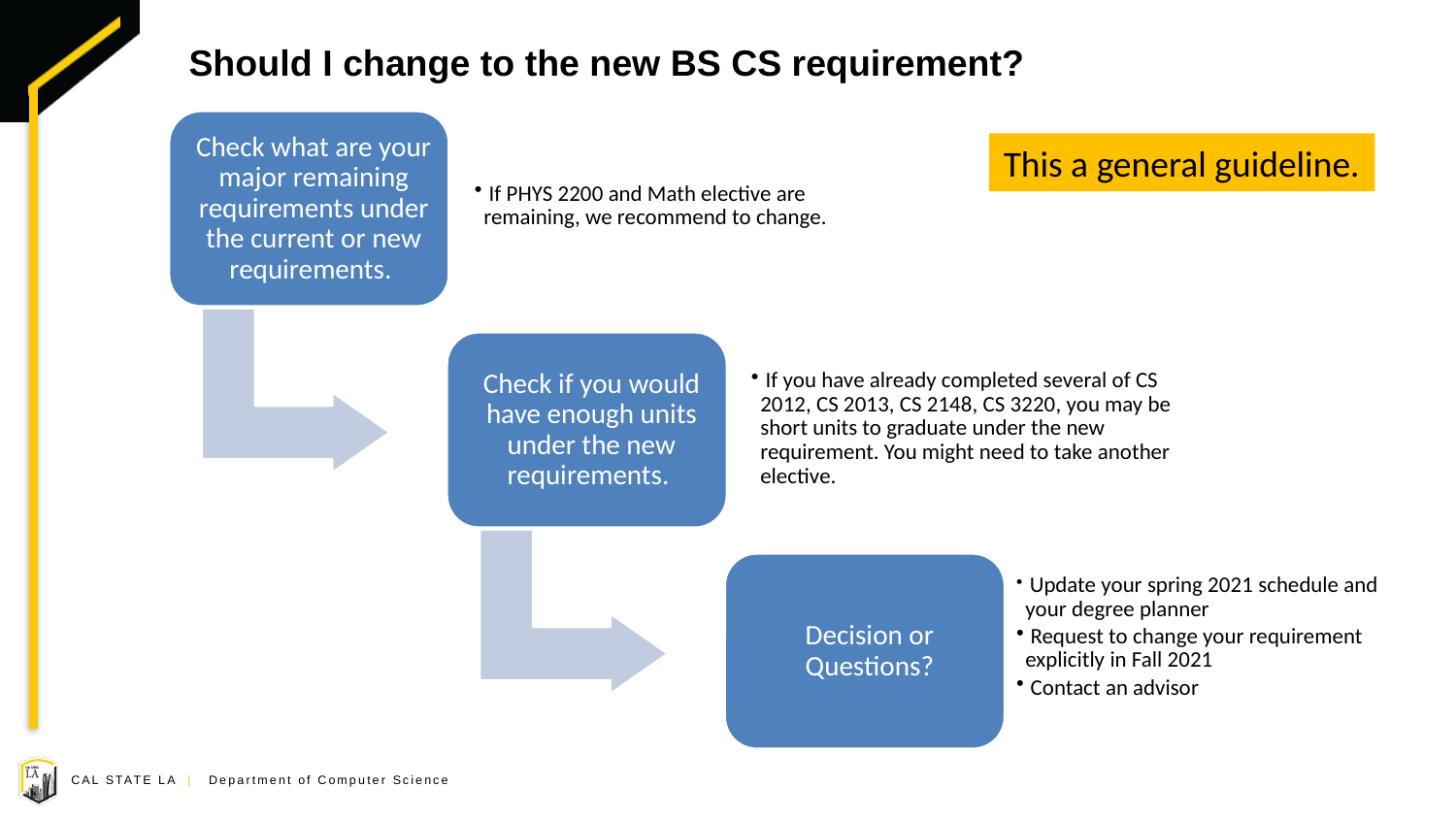

# Should I change to the new BS CS requirement?
Check what are your major remaining requirements under the current or new requirements.
 If PHYS 2200 and Math elective are remaining, we recommend to change.
Check if you would have enough units under the new requirements.
 If you have already completed several of CS 2012, CS 2013, CS 2148, CS 3220, you may be short units to graduate under the new requirement. You might need to take another elective.
Decision or Questions?
 Update your spring 2021 schedule and your degree planner
 Request to change your requirement explicitly in Fall 2021
 Contact an advisor

This a general guideline.